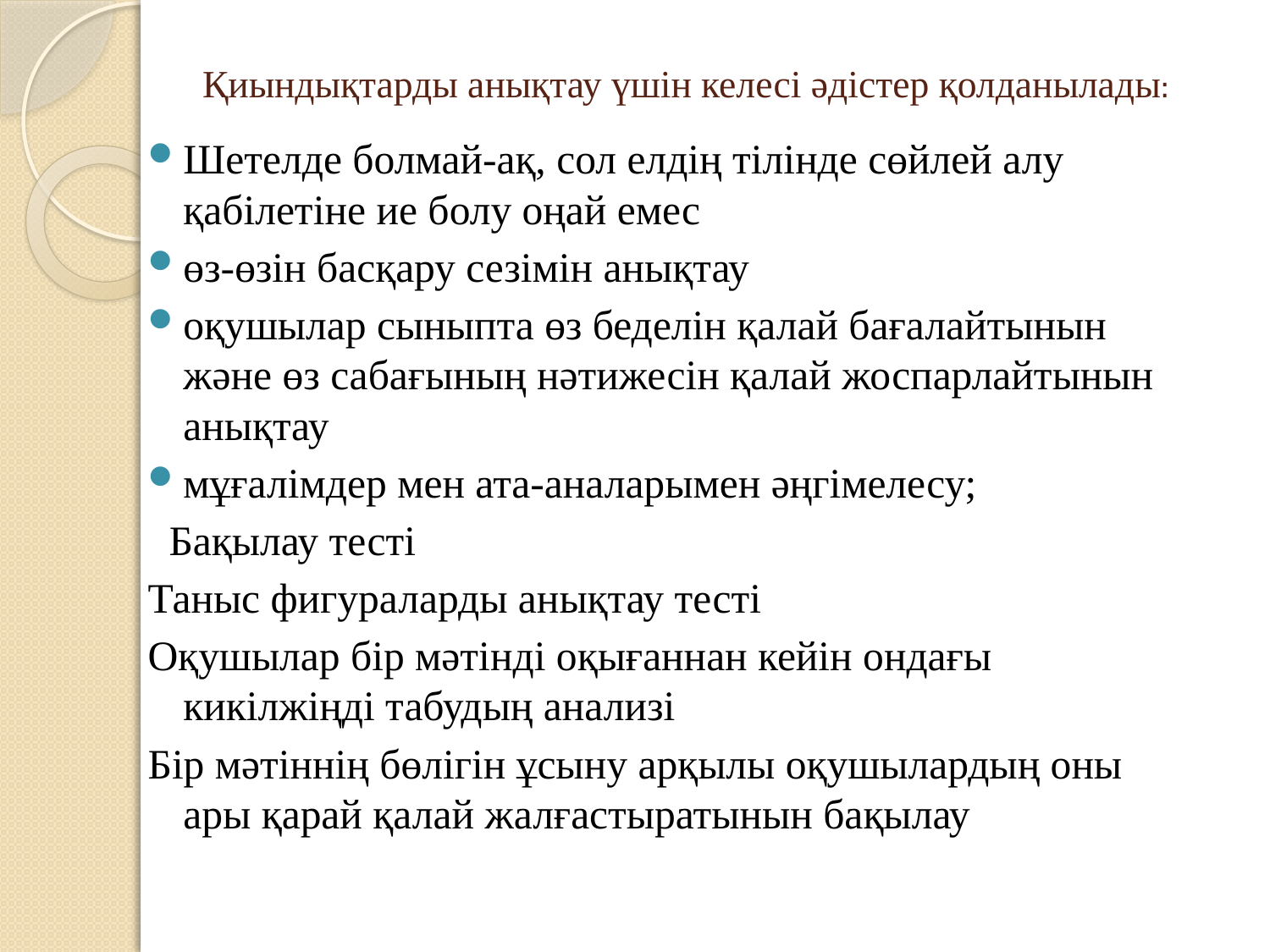

# Қиындықтарды анықтау үшін келесі әдістер қолданылады:
Шетелде болмай-ақ, сол елдің тілінде сөйлей алу қабілетіне ие болу оңай емес
өз-өзін басқару сезімін анықтау
оқушылар сыныпта өз беделін қалай бағалайтынын және өз сабағының нәтижесін қалай жоспарлайтынын анықтау
мұғалімдер мен ата-аналарымен әңгімелесу;
  Бақылау тесті
Таныс фигураларды анықтау тесті
Оқушылар бір мәтінді оқығаннан кейін ондағы кикілжіңді табудың анализі
Бір мәтіннің бөлігін ұсыну арқылы оқушылардың оны ары қарай қалай жалғастыратынын бақылау